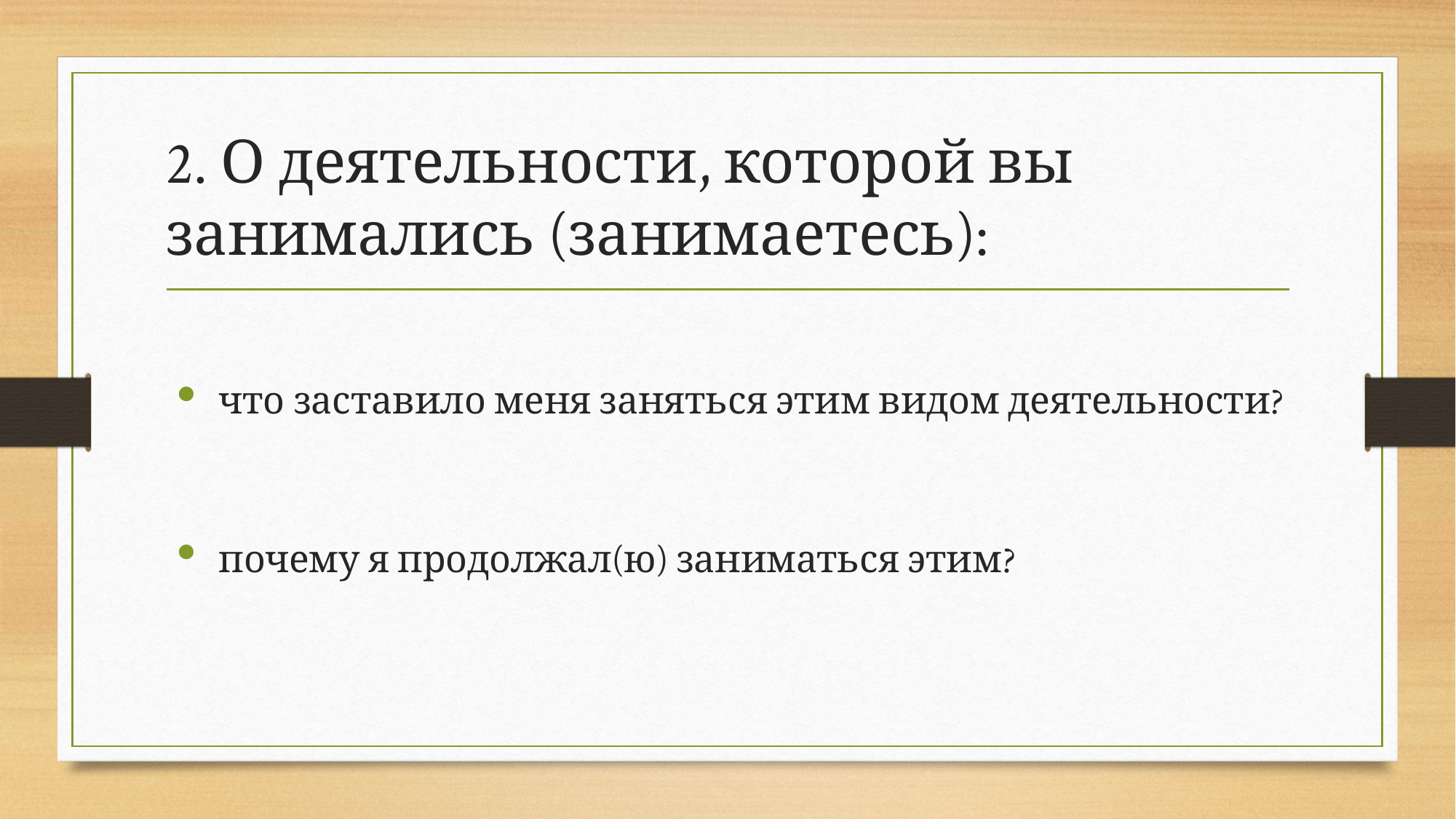

# 2. О деятельности, которой вы занимались (занимаетесь):
что заставило меня заняться этим видом деятельности?

почему я продолжал(ю) заниматься этим?